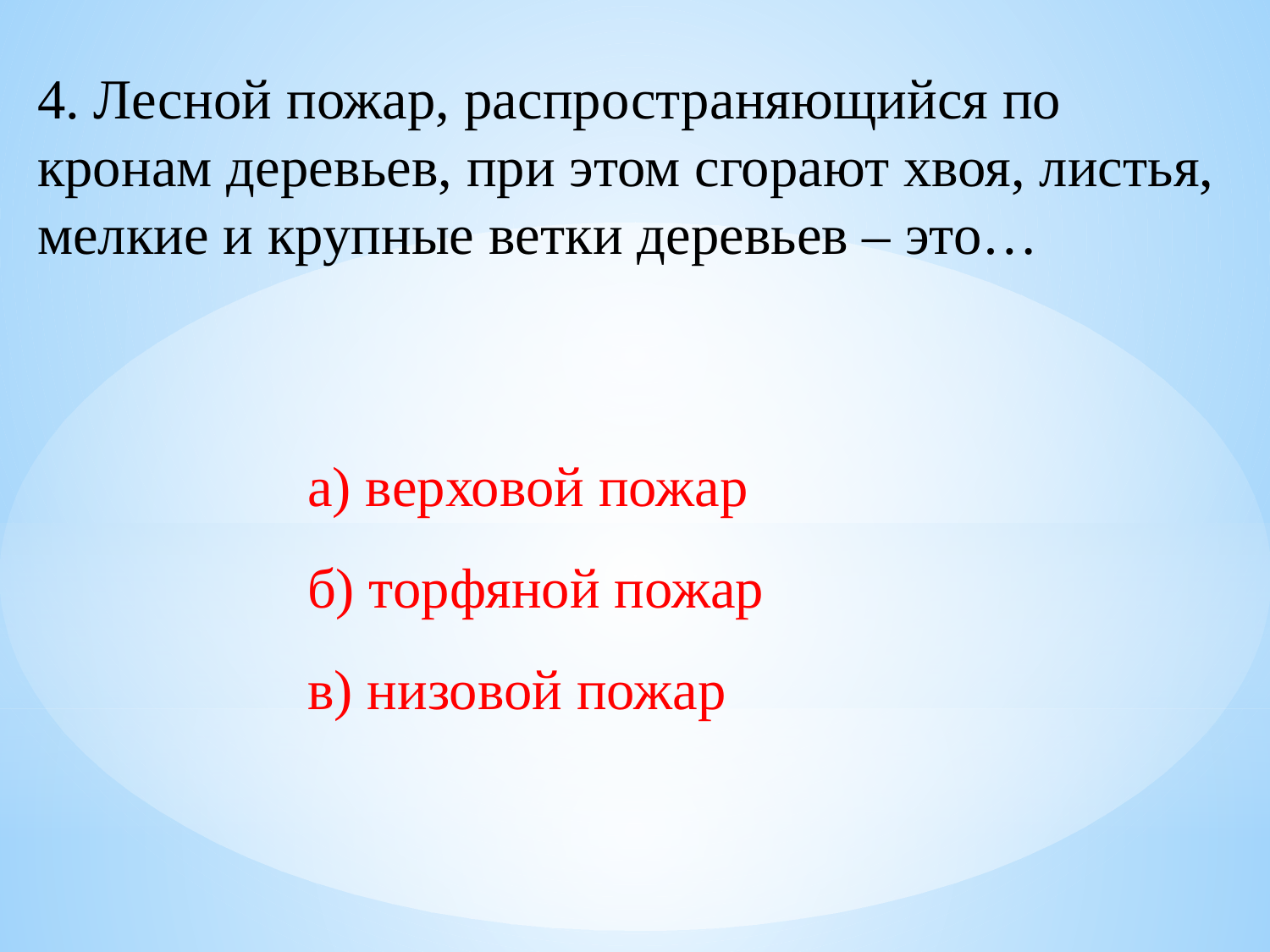

4. Лесной пожар, распространяющийся по кронам деревьев, при этом сгорают хвоя, листья, мелкие и крупные ветки деревьев – это…
а) верховой пожар
б) торфяной пожар
в) низовой пожар